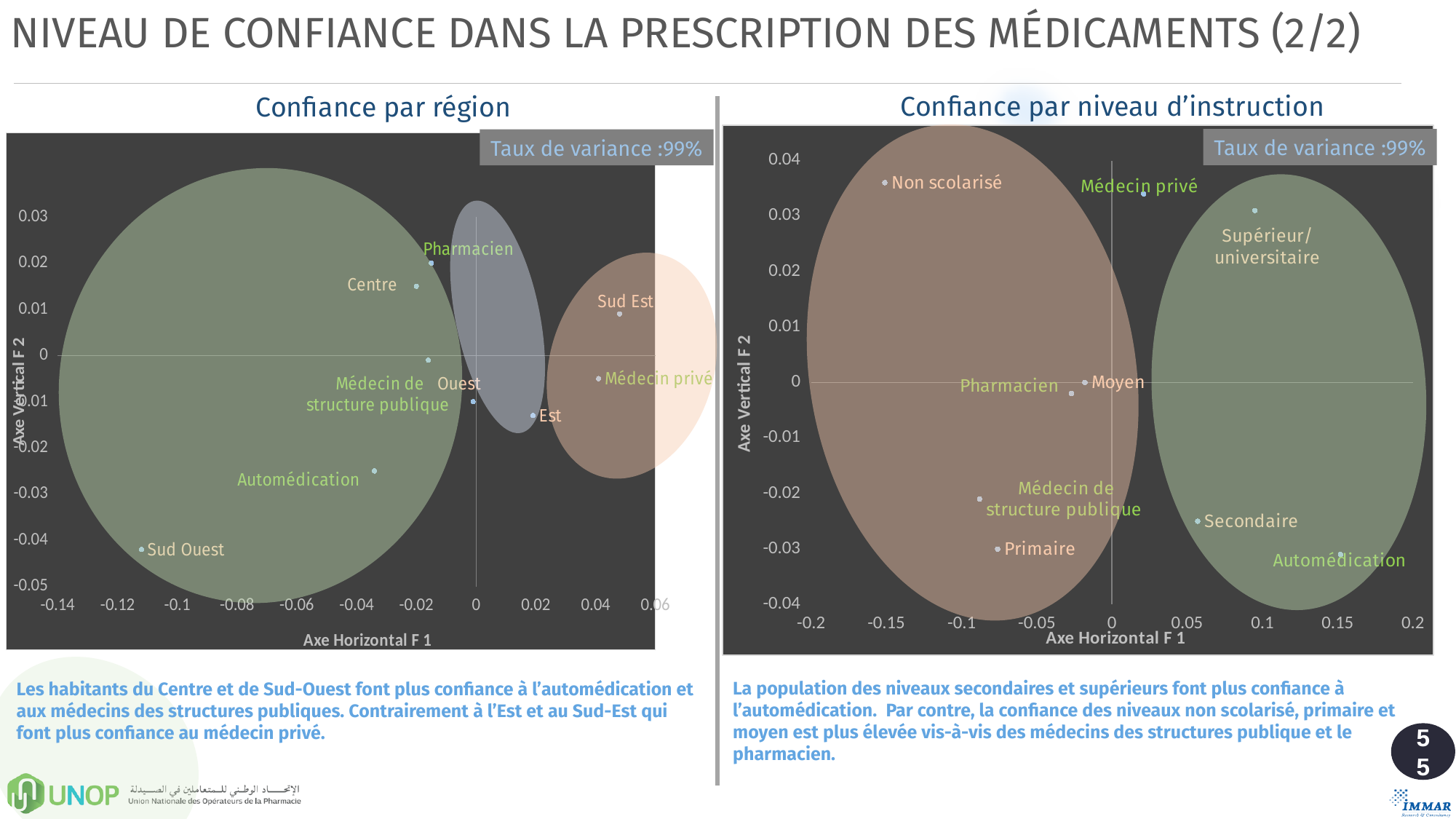

NIVEAU DE CONFIANCE DANS LA PRESCRIPTION DES MÉDICAMENTS (2/2)

Confiance par niveau d’instruction
Confiance par région

### Chart

| Category |  |
|---|---|
Taux de variance :99%
Taux de variance :99%

### Chart

| Category |  |
|---|---|

La population des niveaux secondaires et supérieurs font plus confiance à l’automédication.  Par contre, la confiance des niveaux non scolarisé, primaire et moyen est plus élevée vis-à-vis des médecins des structures publique et le pharmacien.
Les habitants du Centre et de Sud-Ouest font plus confiance à l’automédication et aux médecins des structures publiques. Contrairement à l’Est et au Sud-Est qui font plus confiance au médecin privé.
55